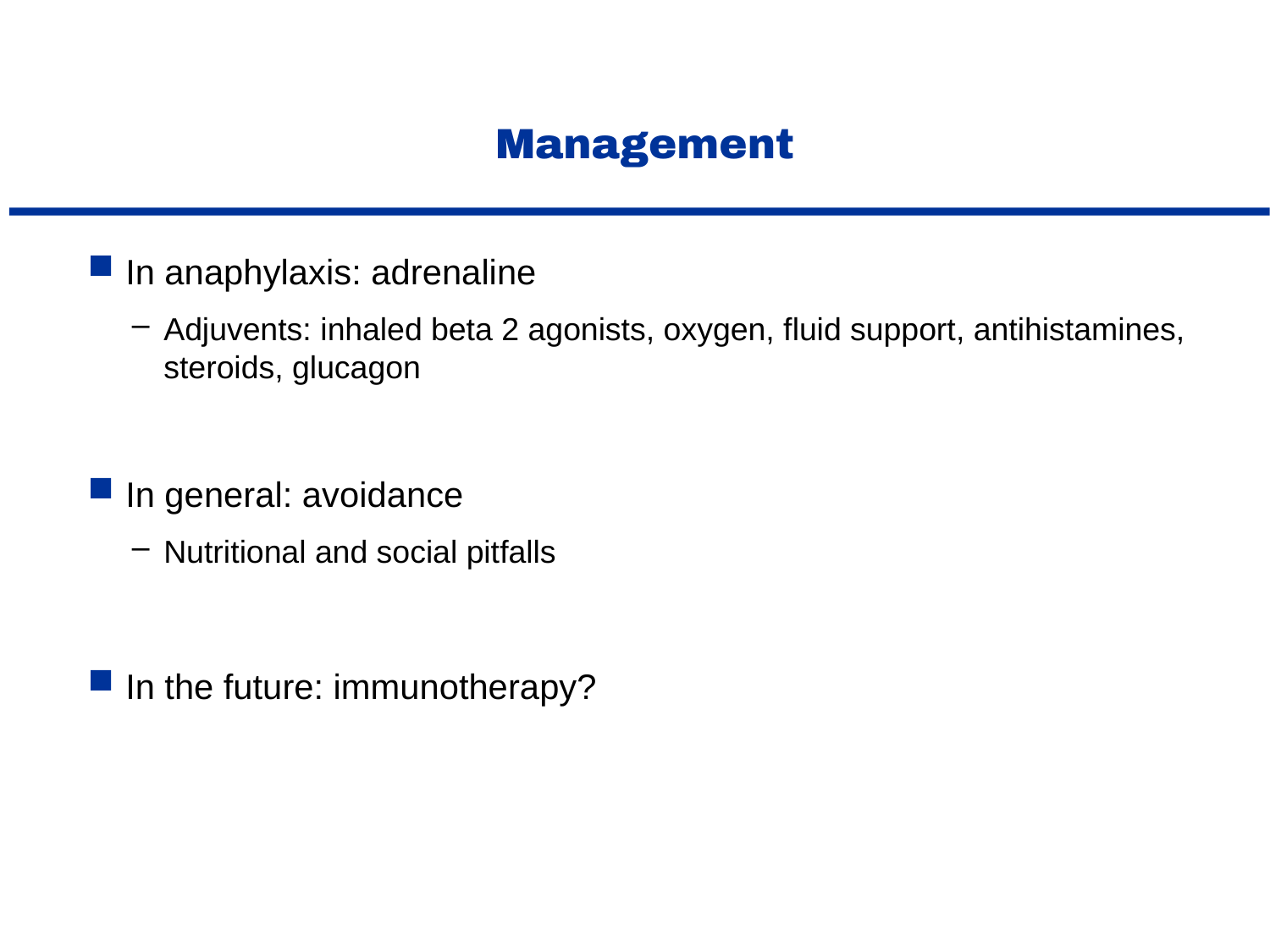

Management
In anaphylaxis: adrenaline
Adjuvents: inhaled beta 2 agonists, oxygen, fluid support, antihistamines, steroids, glucagon

In general: avoidance
Nutritional and social pitfalls

In the future: immunotherapy?